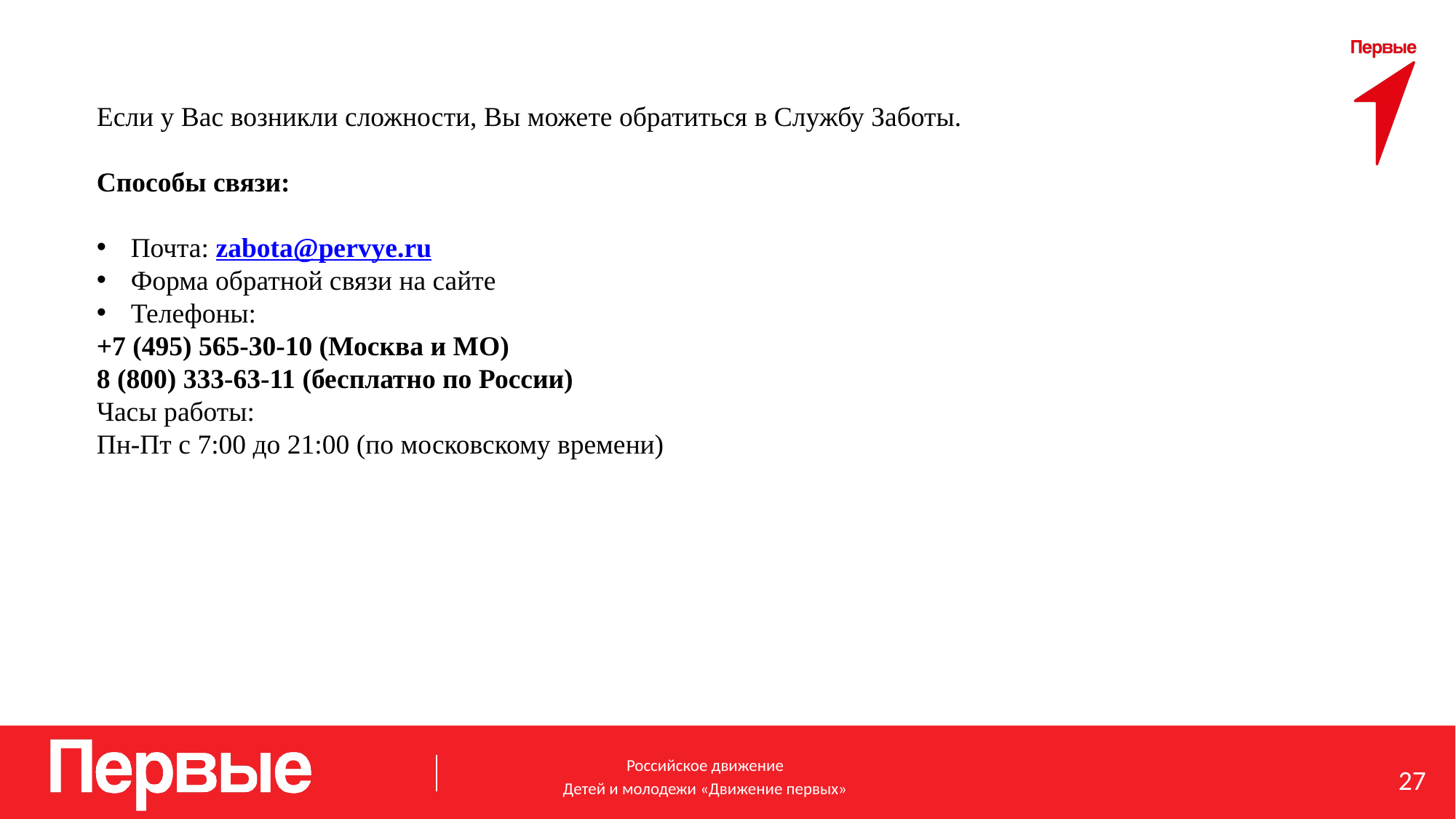

Если у Вас возникли сложности, Вы можете обратиться в Службу Заботы.

Способы связи:

Почта: zabota@pervye.ru
Форма обратной связи на сайте
Телефоны:
+7 (495) 565-30-10 (Москва и МО)
8 (800) 333-63-11 (бесплатно по России)
Часы работы:
Пн-Пт с 7:00 до 21:00 (по московскому времени)
Российское движение
Детей и молодежи «Движение первых»

27